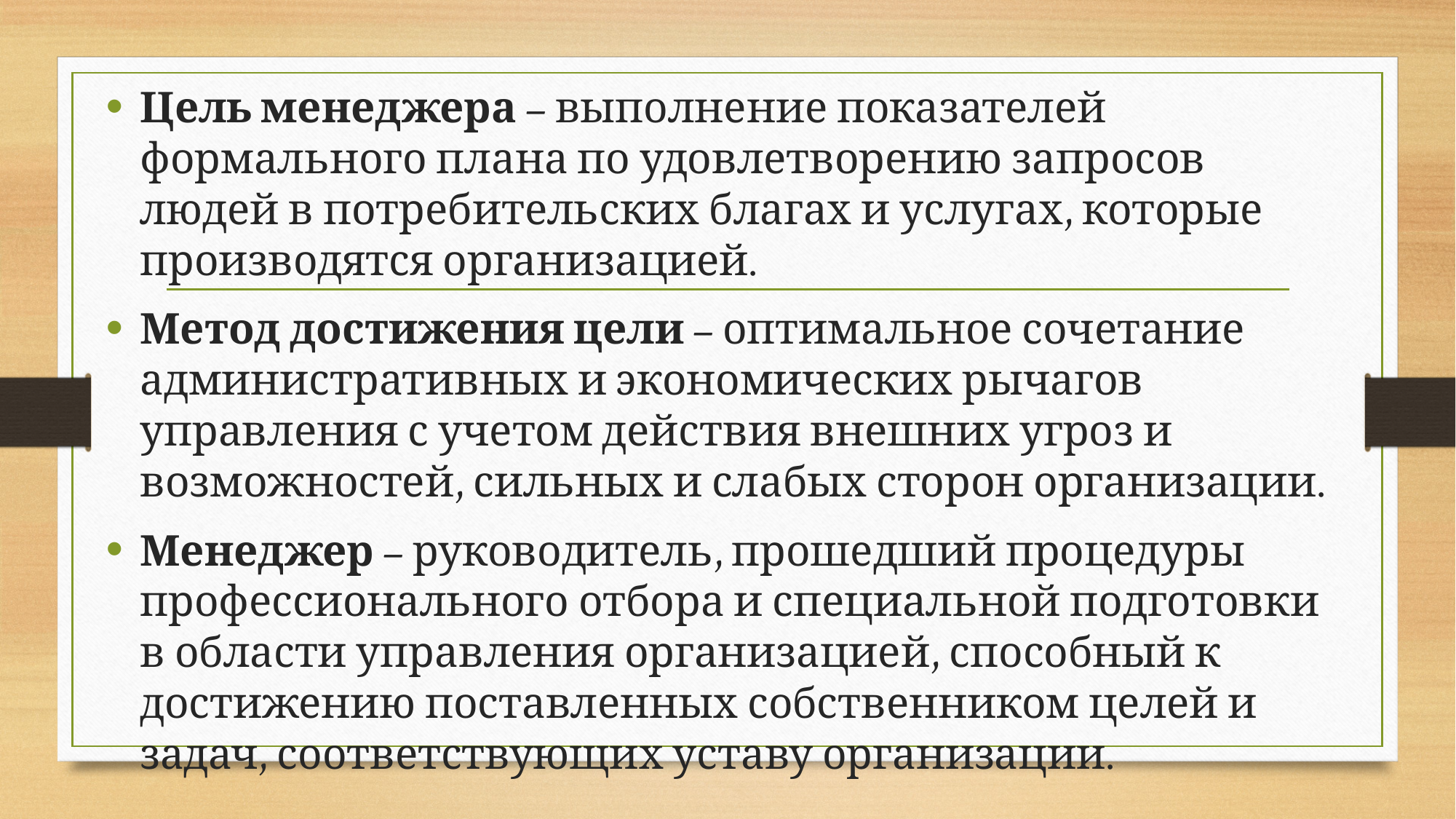

Цель менеджера – выполнение показателей формального плана по удовлетворению запросов людей в потребительских благах и услугах, которые производятся организацией.
Метод достижения цели – оптимальное сочетание административных и экономических рычагов управления с учетом действия внешних угроз и возможностей, сильных и слабых сторон организации.
Менеджер – руководитель, прошедший процедуры профессионального отбора и специальной подготовки в области управления организацией, способный к достижению поставленных собственником целей и задач, соответствующих уставу организации.